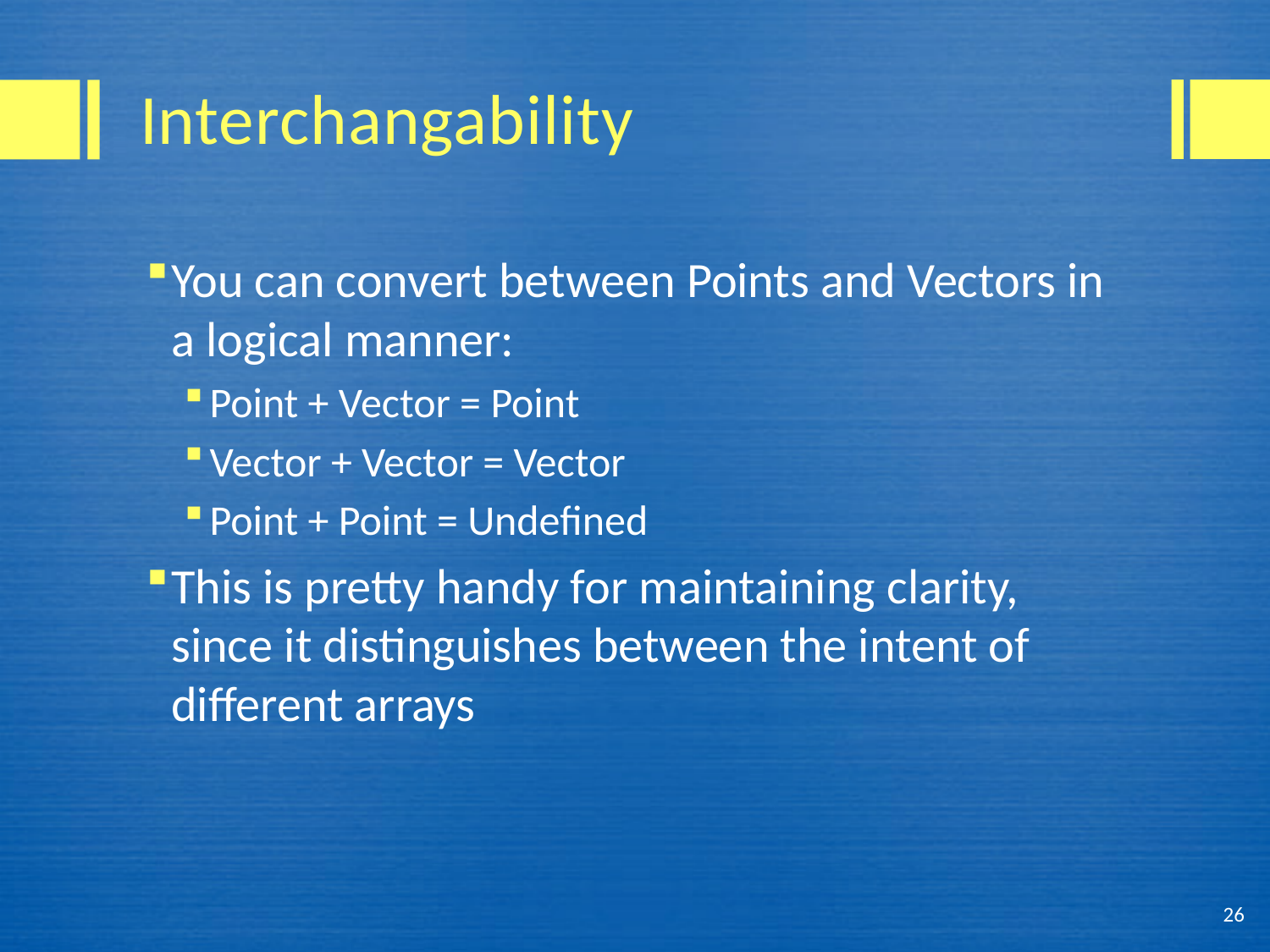

# Interchangability
You can convert between Points and Vectors in a logical manner:
Point + Vector = Point
Vector + Vector = Vector
Point + Point = Undefined
This is pretty handy for maintaining clarity, since it distinguishes between the intent of different arrays
26